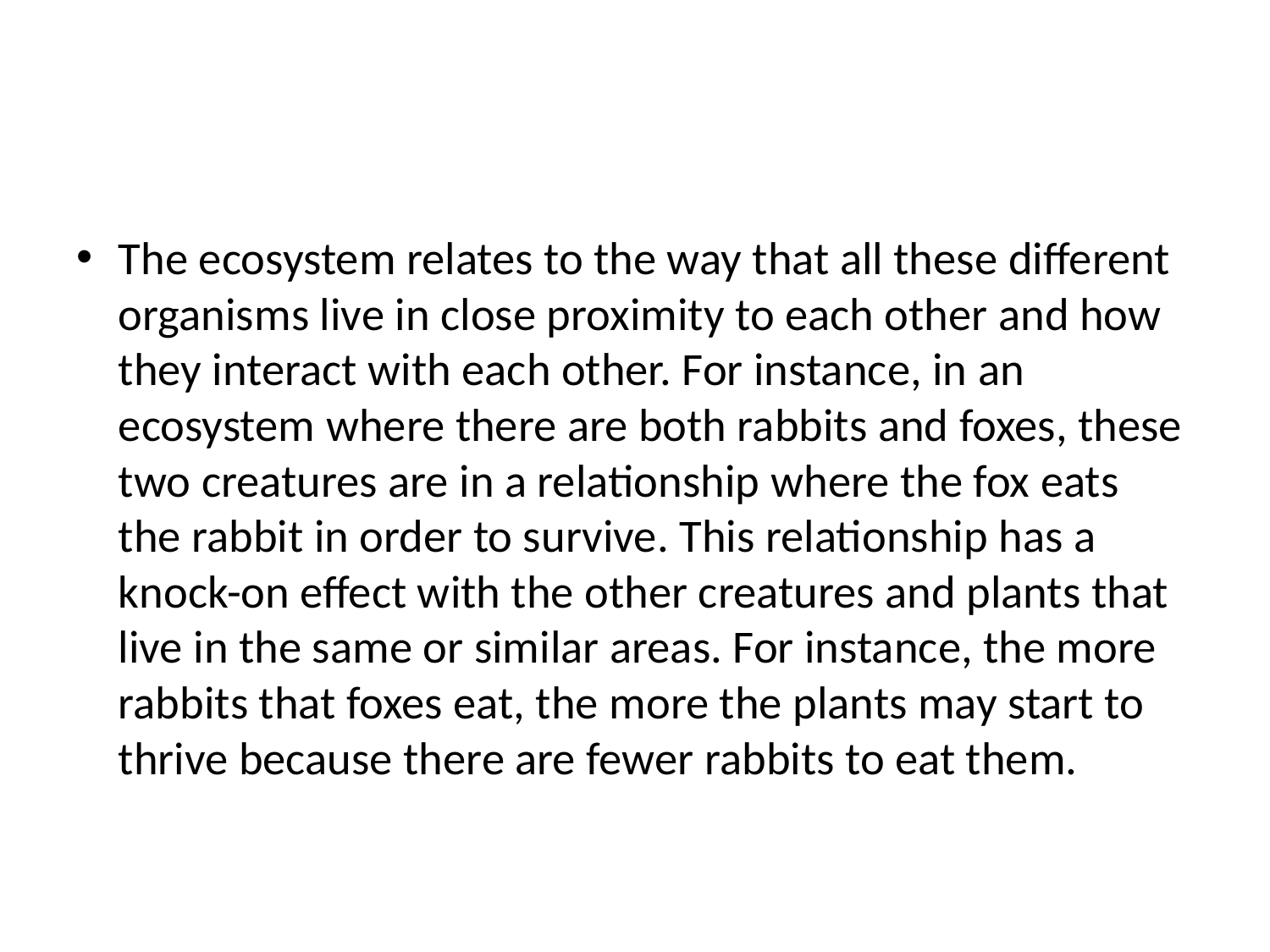

#
The ecosystem relates to the way that all these different organisms live in close proximity to each other and how they interact with each other. For instance, in an ecosystem where there are both rabbits and foxes, these two creatures are in a relationship where the fox eats the rabbit in order to survive. This relationship has a knock-on effect with the other creatures and plants that live in the same or similar areas. For instance, the more rabbits that foxes eat, the more the plants may start to thrive because there are fewer rabbits to eat them.